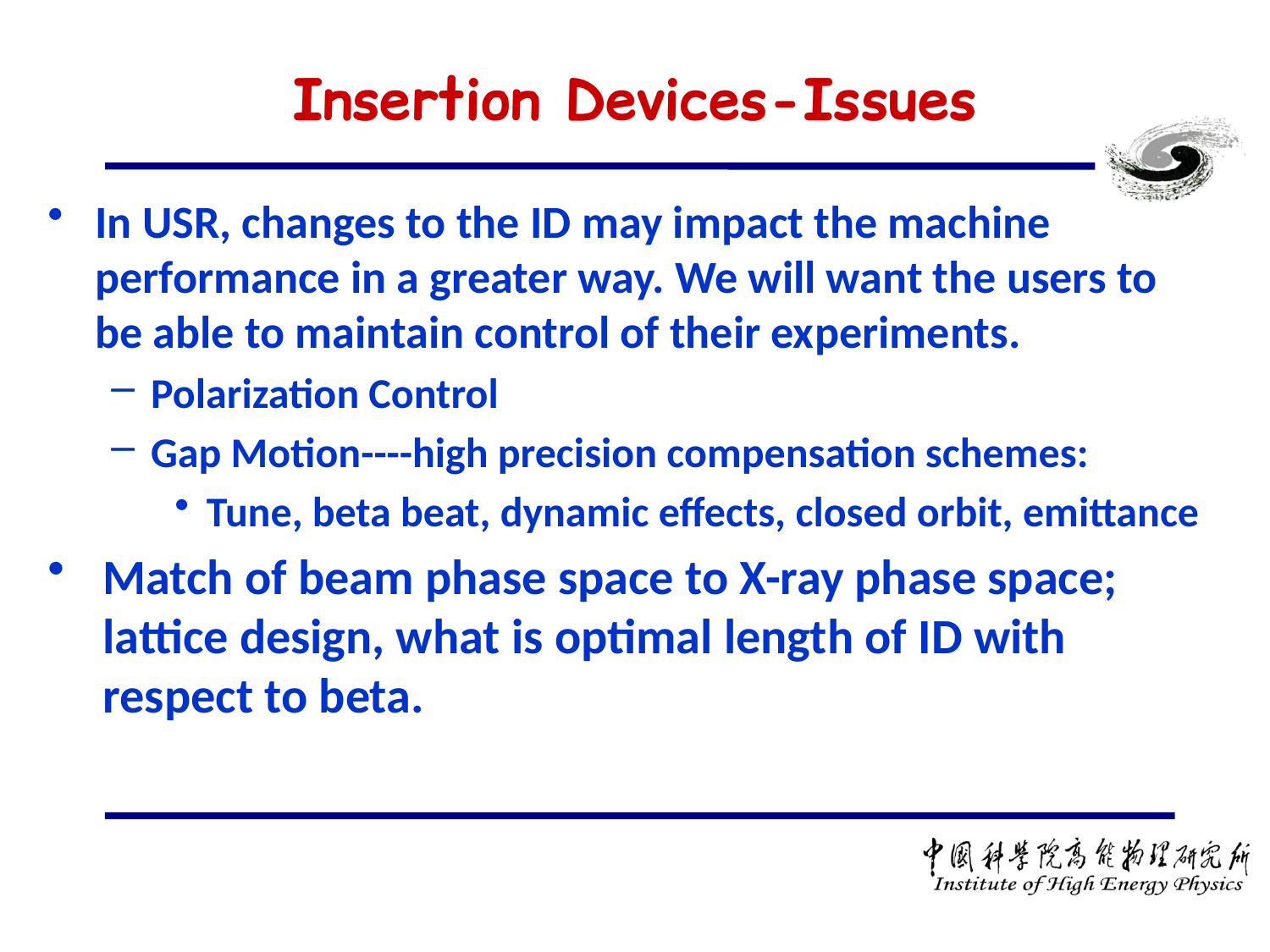

# Insertion Devices-Issues
In USR, changes to the ID may impact the machine performance in a greater way. We will want the users to be able to maintain control of their experiments.
Polarization Control
Gap Motion----high precision compensation schemes:
Tune, beta beat, dynamic effects, closed orbit, emittance
Match of beam phase space to X-ray phase space; lattice design, what is optimal length of ID with respect to beta.